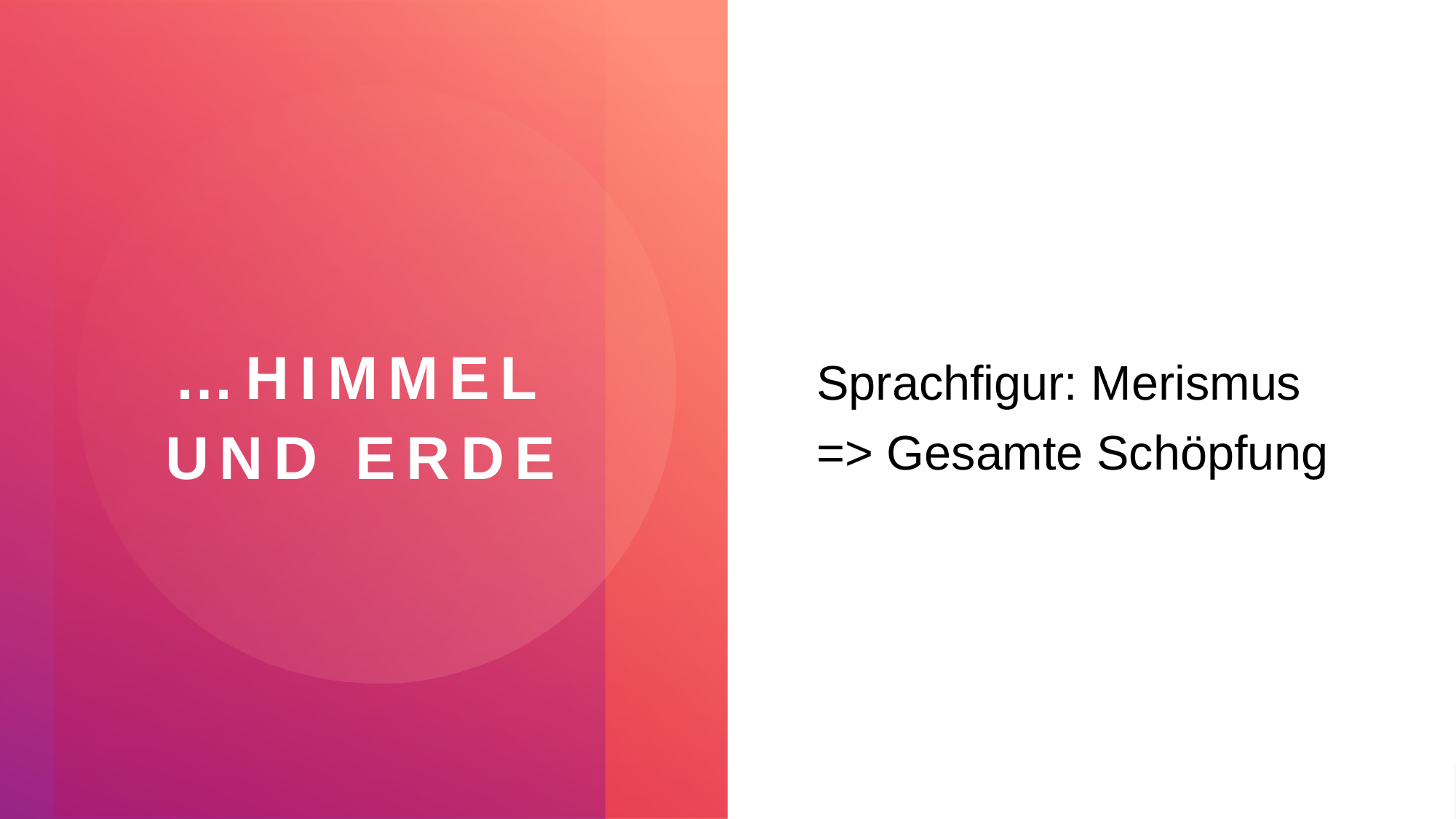

Sprachfigur: Merismus => Gesamte Schöpfung
# …Himmel und Erde